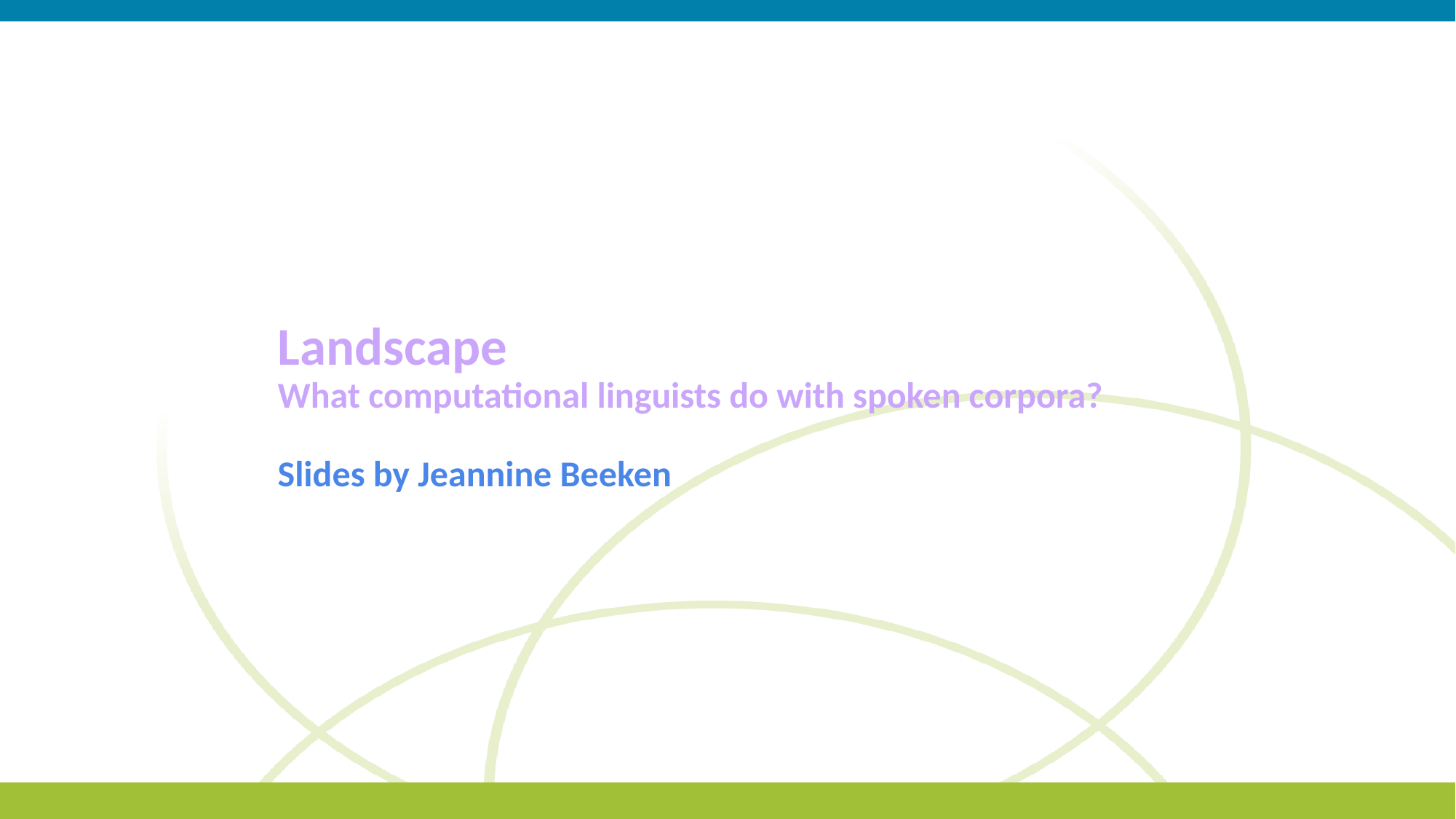

Landscape
What computational linguists do with spoken corpora?

Slides by Jeannine Beeken